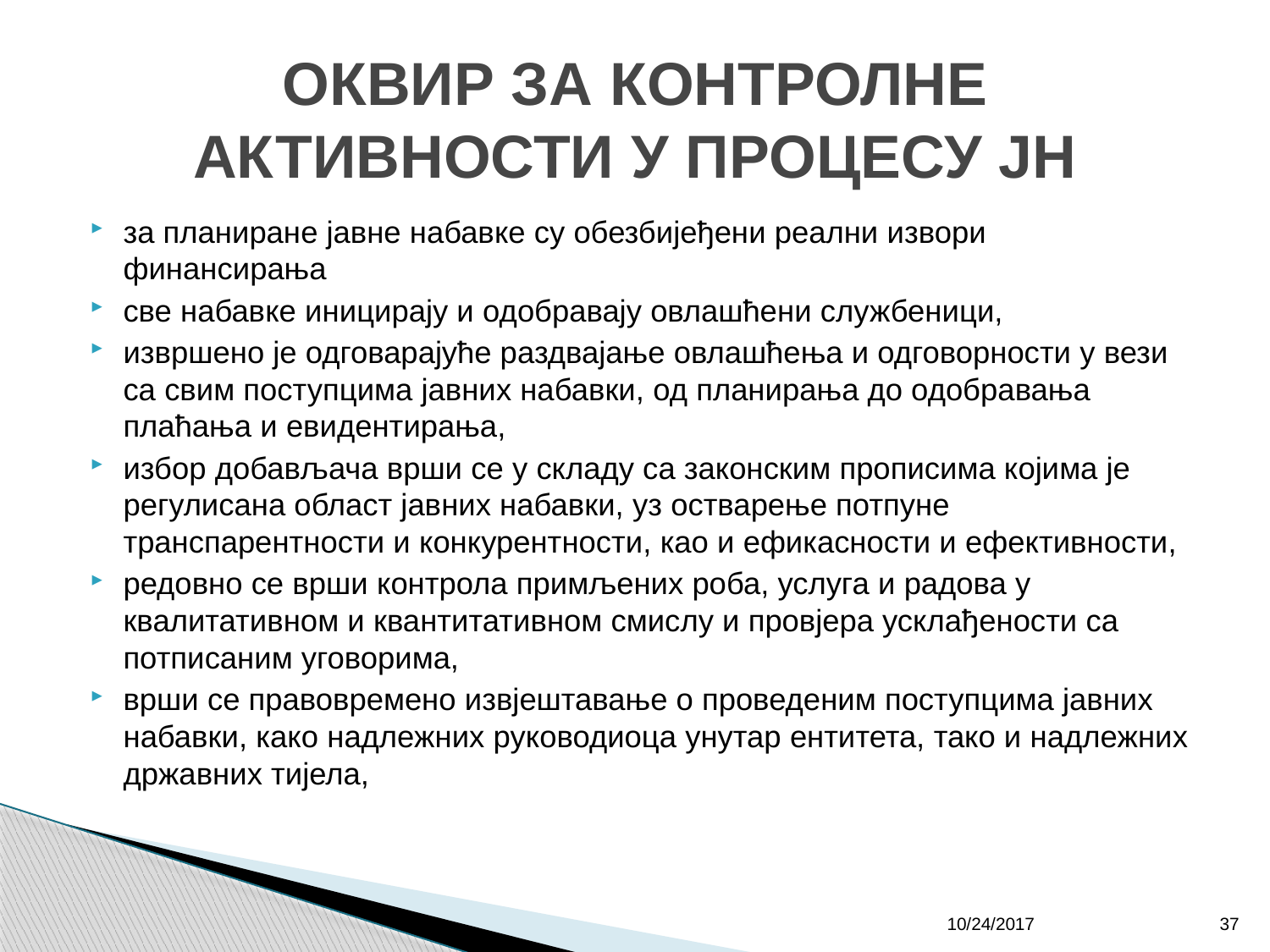

# ОКВИР ЗА КОНТРОЛНЕ АКТИВНОСТИ У ПРОЦЕСУ ЈН
за планиране јавне набавке су обезбијеђени реални извори финансирања
све набавке иницирају и одобравају овлашћени службеници,
извршено је одговарајуће раздвајање овлашћења и одговорности у вези са свим поступцима јавних набавки, од планирања до одобравања плаћања и евидентирања,
избор добављача врши се у складу са законским прописима којима је регулисана област јавних набавки, уз остварење потпуне транспарентности и конкурентности, као и ефикасности и ефективности,
редовно се врши контрола примљених роба, услуга и радова у квалитативном и квантитативном смислу и провјера усклађености са потписаним уговорима,
врши се правовремено извјештавање о проведеним поступцима јавних набавки, како надлежних руководиоца унутар ентитета, тако и надлежних државних тијела,
10/24/2017
37